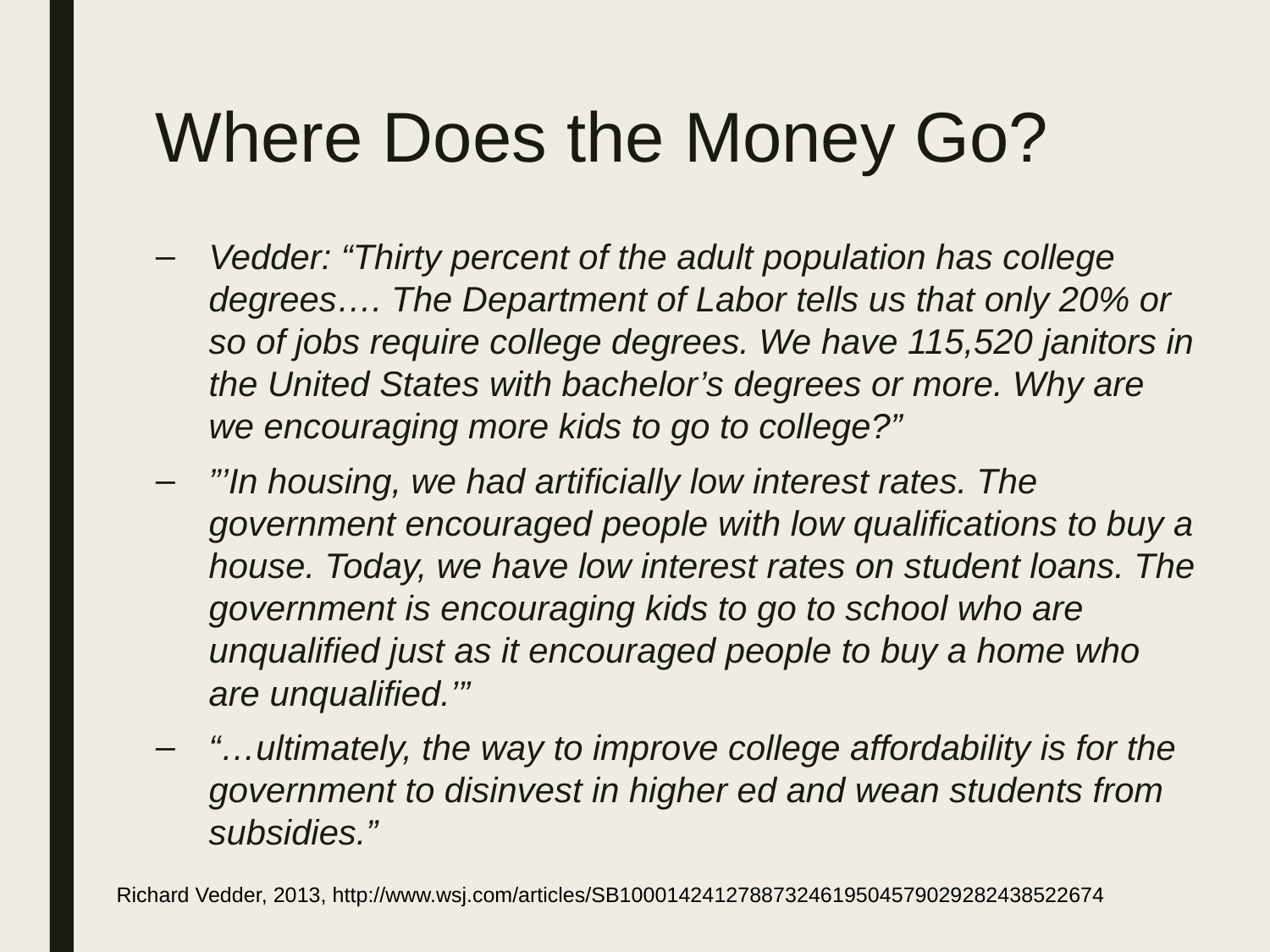

# Where Does the Money Go?
Vedder: “Thirty percent of the adult population has college degrees…. The Department of Labor tells us that only 20% or so of jobs require college degrees. We have 115,520 janitors in the United States with bachelor’s degrees or more. Why are we encouraging more kids to go to college?”
”’In housing, we had artificially low interest rates. The government encouraged people with low qualifications to buy a house. Today, we have low interest rates on student loans. The government is encouraging kids to go to school who are unqualified just as it encouraged people to buy a home who are unqualified.’”
“…ultimately, the way to improve college affordability is for the government to disinvest in higher ed and wean students from subsidies.”

Richard Vedder, 2013, http://www.wsj.com/articles/SB10001424127887324619504579029282438522674